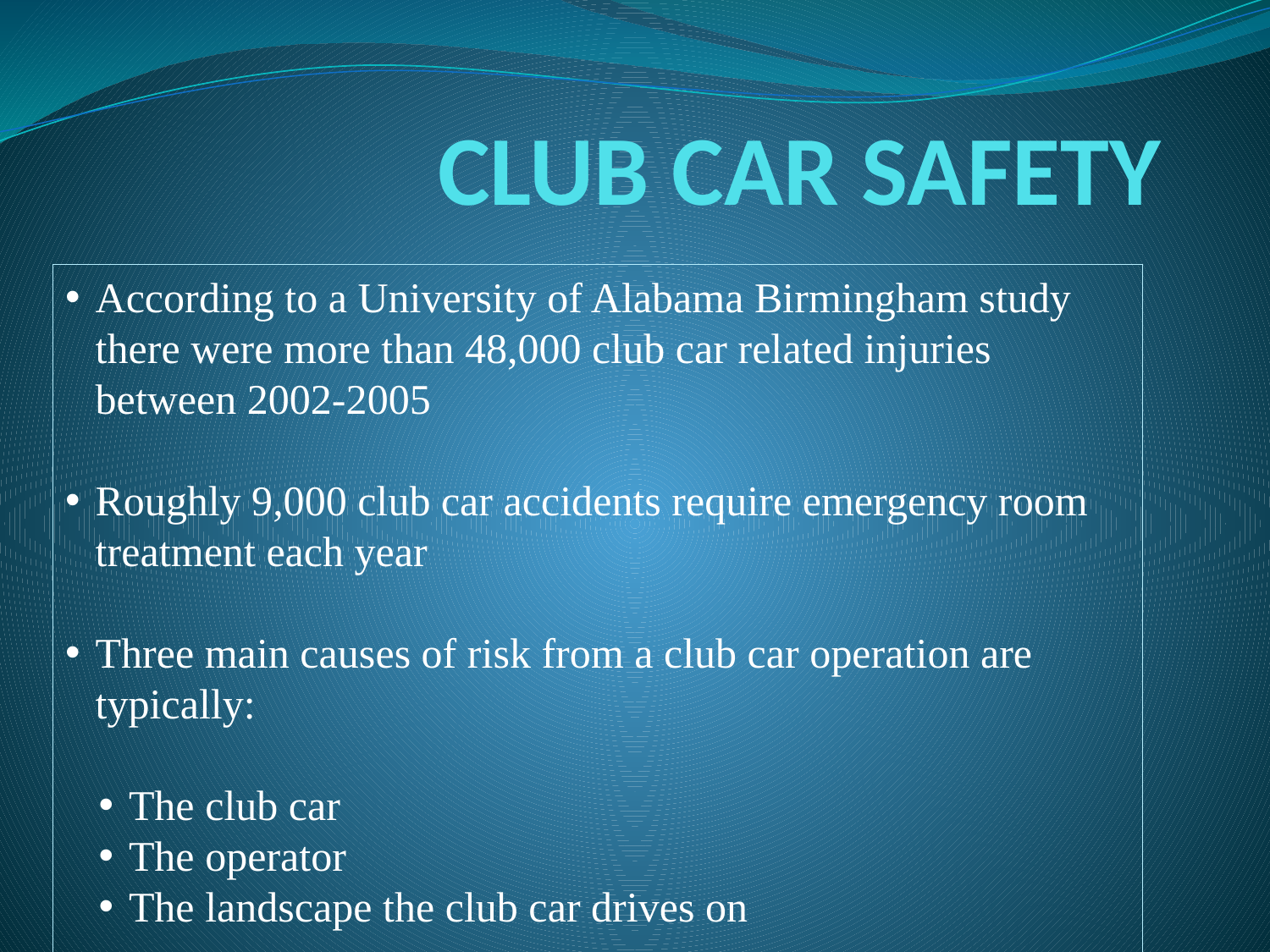

# CLUB CAR SAFETY
According to a University of Alabama Birmingham study there were more than 48,000 club car related injuries between 2002-2005

Roughly 9,000 club car accidents require emergency room treatment each year

Three main causes of risk from a club car operation are typically:

The club car
The operator
The landscape the club car drives on